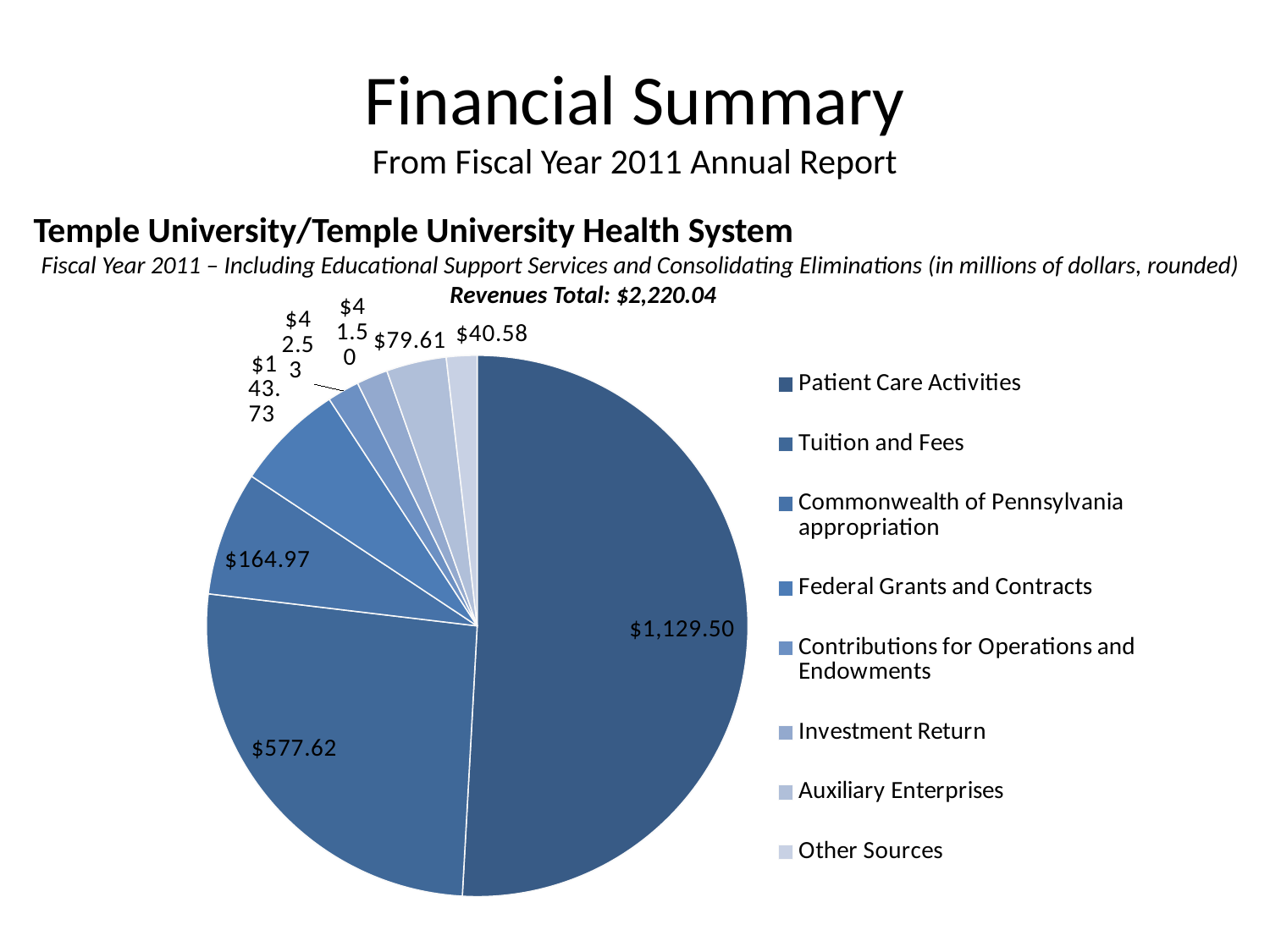

# Financial Summary From Fiscal Year 2011 Annual Report
Temple University/Temple University Health System

Fiscal Year 2011 – Including Educational Support Services and Consolidating Eliminations (in millions of dollars, rounded)
Revenues Total: $2,220.04

### Chart

| Category | Sales |
|---|---|
| Patient Care Activities | 1129.5 |
| Tuition and Fees | 577.62 |
| Commonwealth of Pennsylvania appropriation | 164.97 |
| Federal Grants and Contracts | 143.73 |
| Contributions for Operations and Endowments | 42.53 |
| Investment Return | 41.5 |
| Auxiliary Enterprises | 79.61 |
| Other Sources | 40.58 |